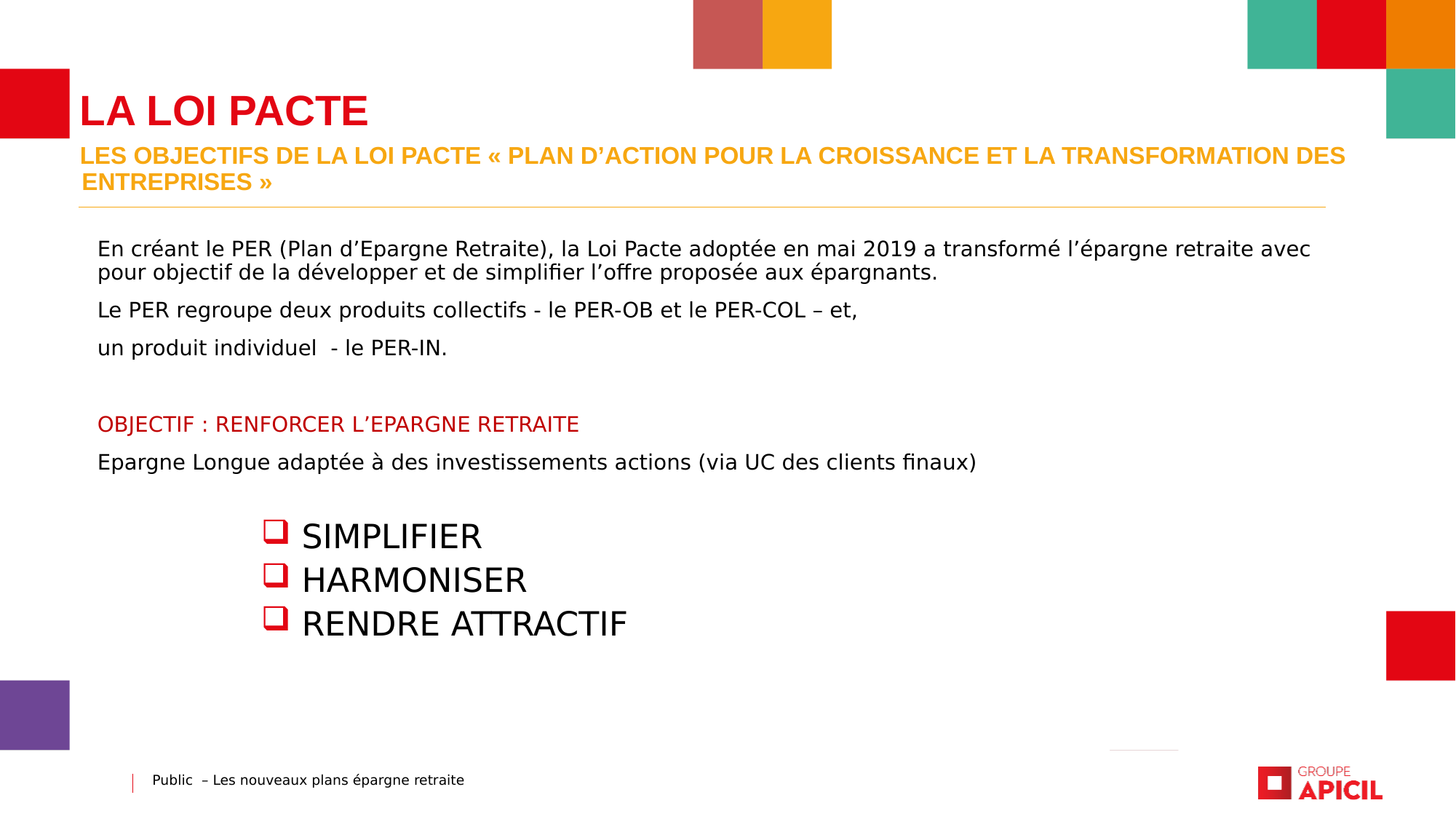

LA LOI PACTE
LES OBJECTIFS DE LA LOI PACTE « plan d’action pour la croissance et la transformation des entreprises »
En créant le PER (Plan d’Epargne Retraite), la Loi Pacte adoptée en mai 2019 a transformé l’épargne retraite avec pour objectif de la développer et de simplifier l’offre proposée aux épargnants.
Le PER regroupe deux produits collectifs - le PER-OB et le PER-COL – et,
un produit individuel  - le PER-IN.

OBJECTIF : RENFORCER L’EPARGNE RETRAITE
Epargne Longue adaptée à des investissements actions (via UC des clients finaux)

 SIMPLIFIER
 HARMONISER
 RENDRE ATTRACTIF

Public  – Les nouveaux plans épargne retraite